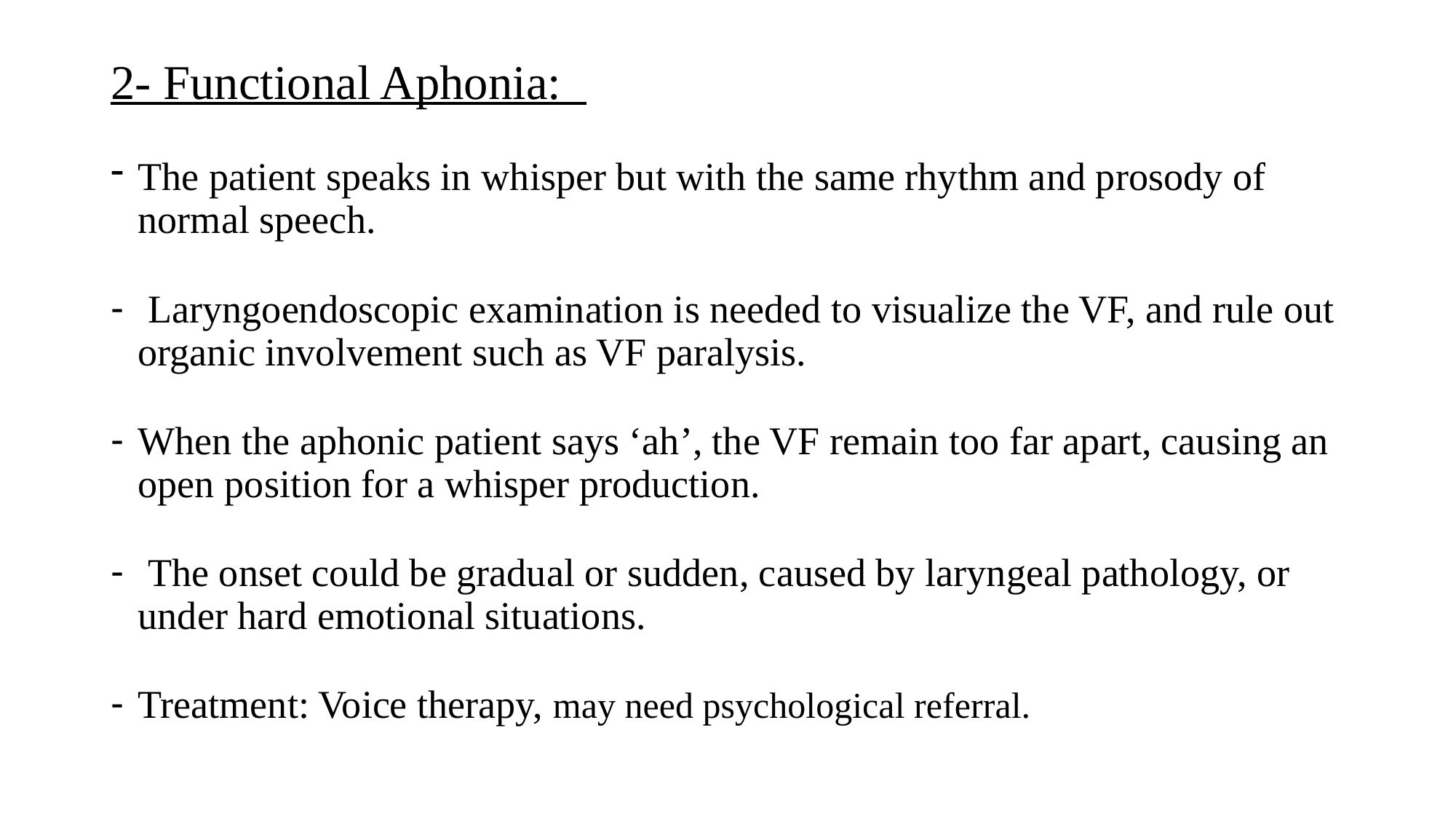

# 2- Functional Aphonia:
The patient speaks in whisper but with the same rhythm and prosody of normal speech.

 Laryngoendoscopic examination is needed to visualize the VF, and rule out organic involvement such as VF paralysis.

When the aphonic patient says ‘ah’, the VF remain too far apart, causing an open position for a whisper production.

 The onset could be gradual or sudden, caused by laryngeal pathology, or under hard emotional situations.

Treatment: Voice therapy, may need psychological referral.